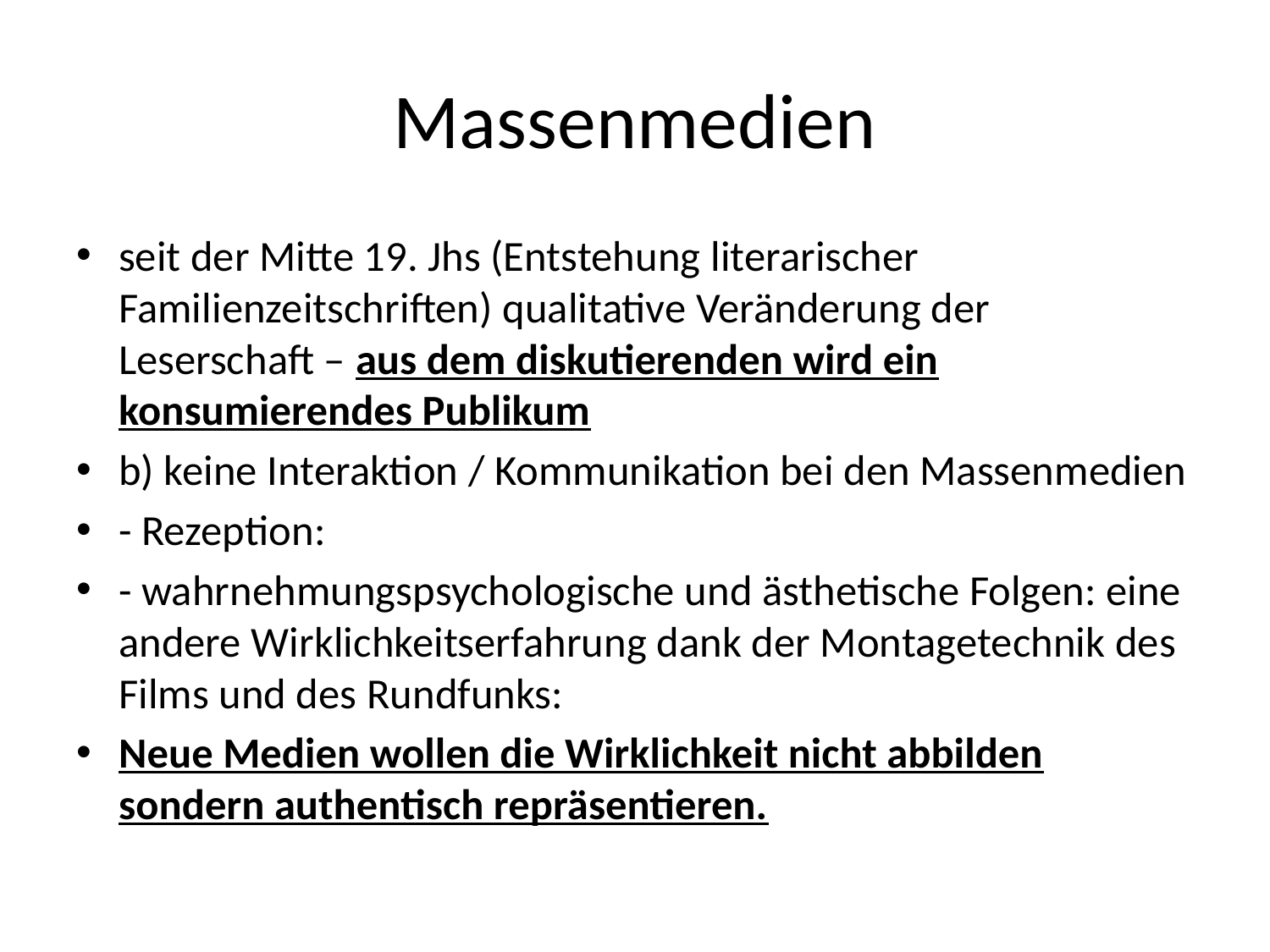

# Massenmedien
seit der Mitte 19. Jhs (Entstehung literarischer Familienzeitschriften) qualitative Veränderung der Leserschaft – aus dem diskutierenden wird ein konsumierendes Publikum
b) keine Interaktion / Kommunikation bei den Massenmedien
- Rezeption:
- wahrnehmungspsychologische und ästhetische Folgen: eine andere Wirklichkeitserfahrung dank der Montagetechnik des Films und des Rundfunks:
Neue Medien wollen die Wirklichkeit nicht abbilden sondern authentisch repräsentieren.